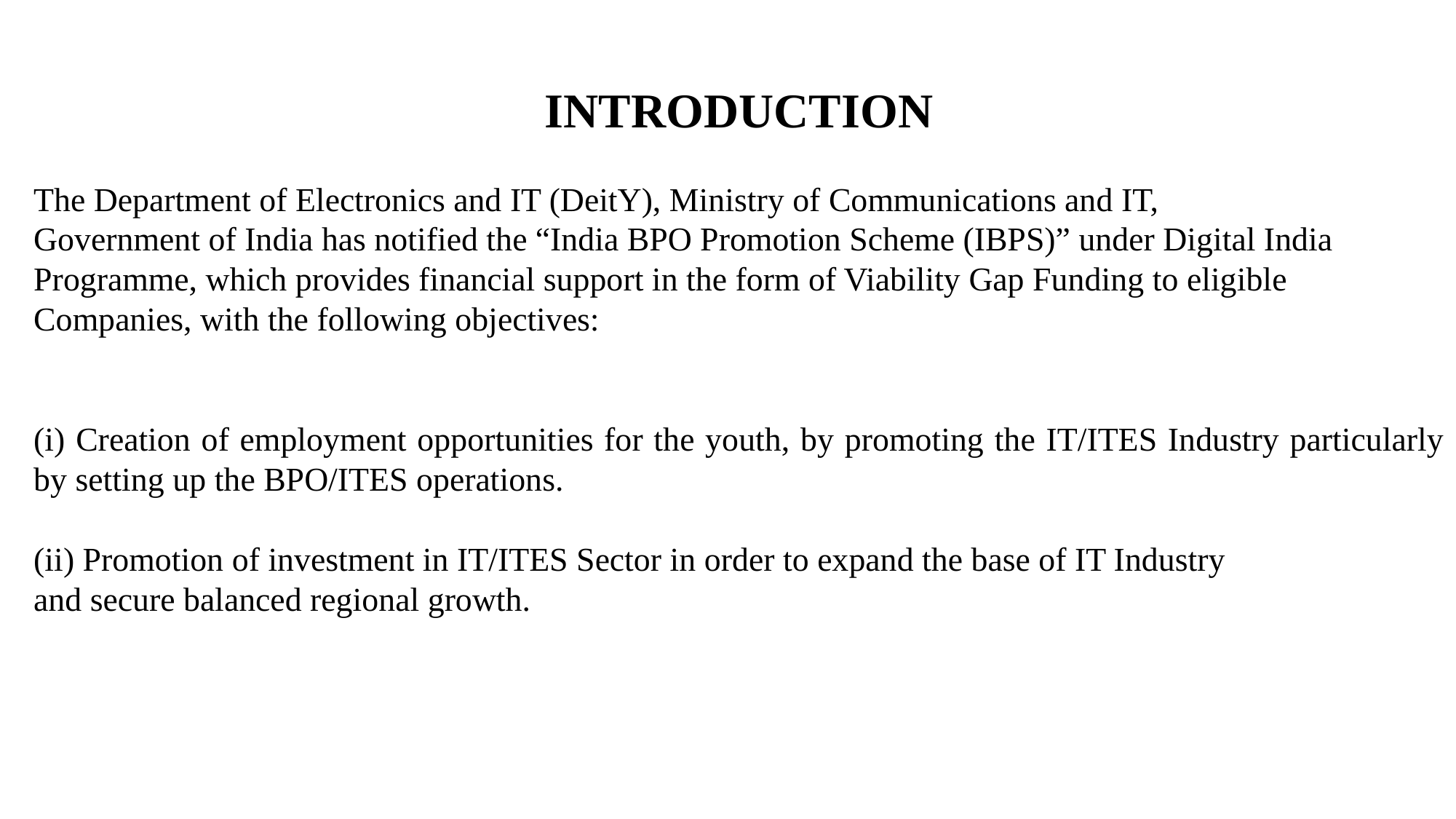

INTRODUCTION

The Department of Electronics and IT (DeitY), Ministry of Communications and IT,
Government of India has notified the “India BPO Promotion Scheme (IBPS)” under Digital India
Programme, which provides financial support in the form of Viability Gap Funding to eligible
Companies, with the following objectives:

(i) Creation of employment opportunities for the youth, by promoting the IT/ITES Industry particularly by setting up the BPO/ITES operations.

(ii) Promotion of investment in IT/ITES Sector in order to expand the base of IT Industry
and secure balanced regional growth.